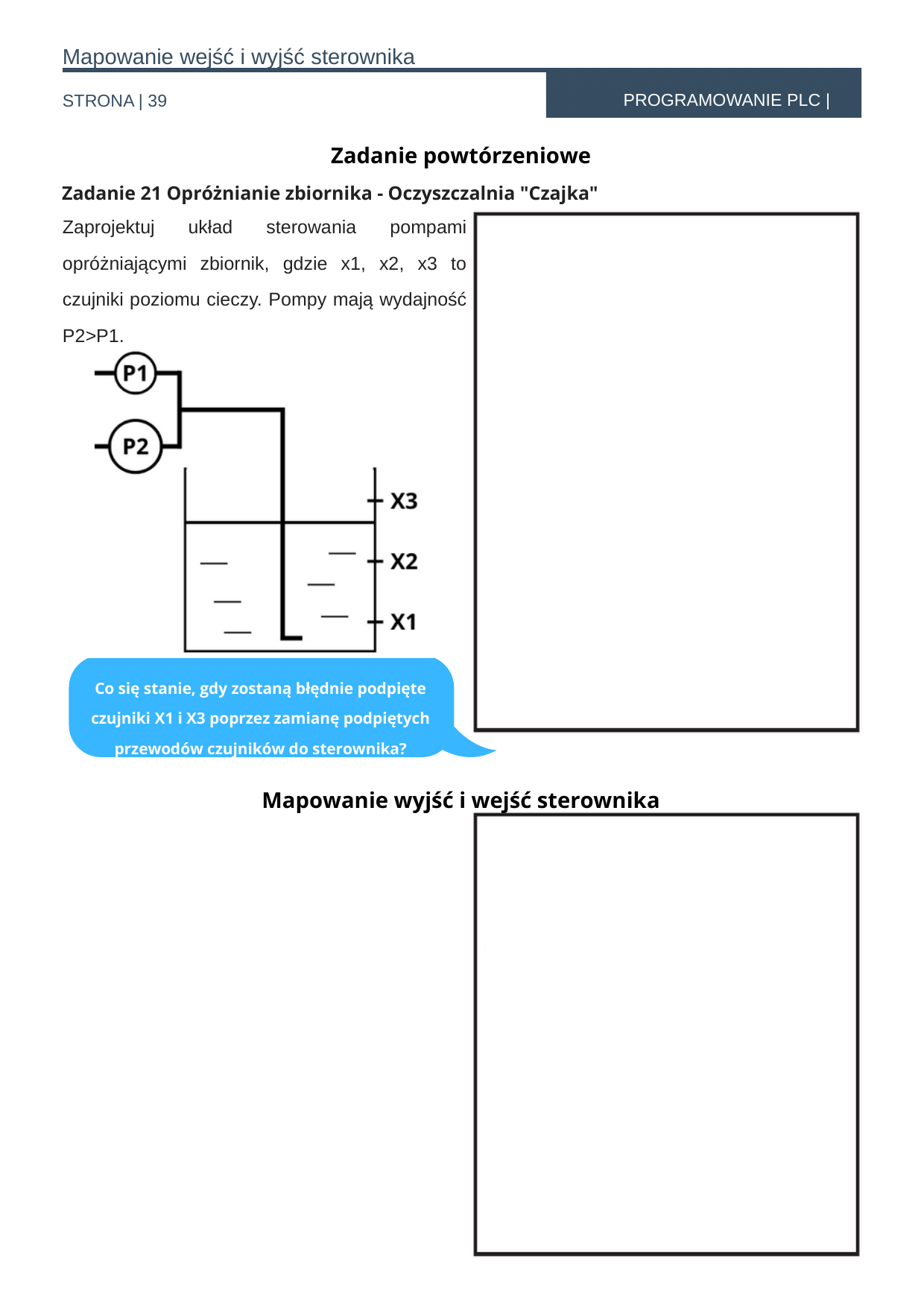

Mapowanie wejść i wyjść sterownika

PROGRAMOWANIE PLC |
STRONA | 39
Zadanie powtórzeniowe
Zadanie 21 Opróżnianie zbiornika - Oczyszczalnia "Czajka"
Zaprojektuj układ sterowania pompami opróżniającymi zbiornik, gdzie x1, x2, x3 to czujniki poziomu cieczy. Pompy mają wydajność P2>P1.

Co się stanie, gdy zostaną błędnie podpięte czujniki X1 i X3 poprzez zamianę podpiętych przewodów czujników do sterownika?
Mapowanie wyjść i wejść sterownika
39